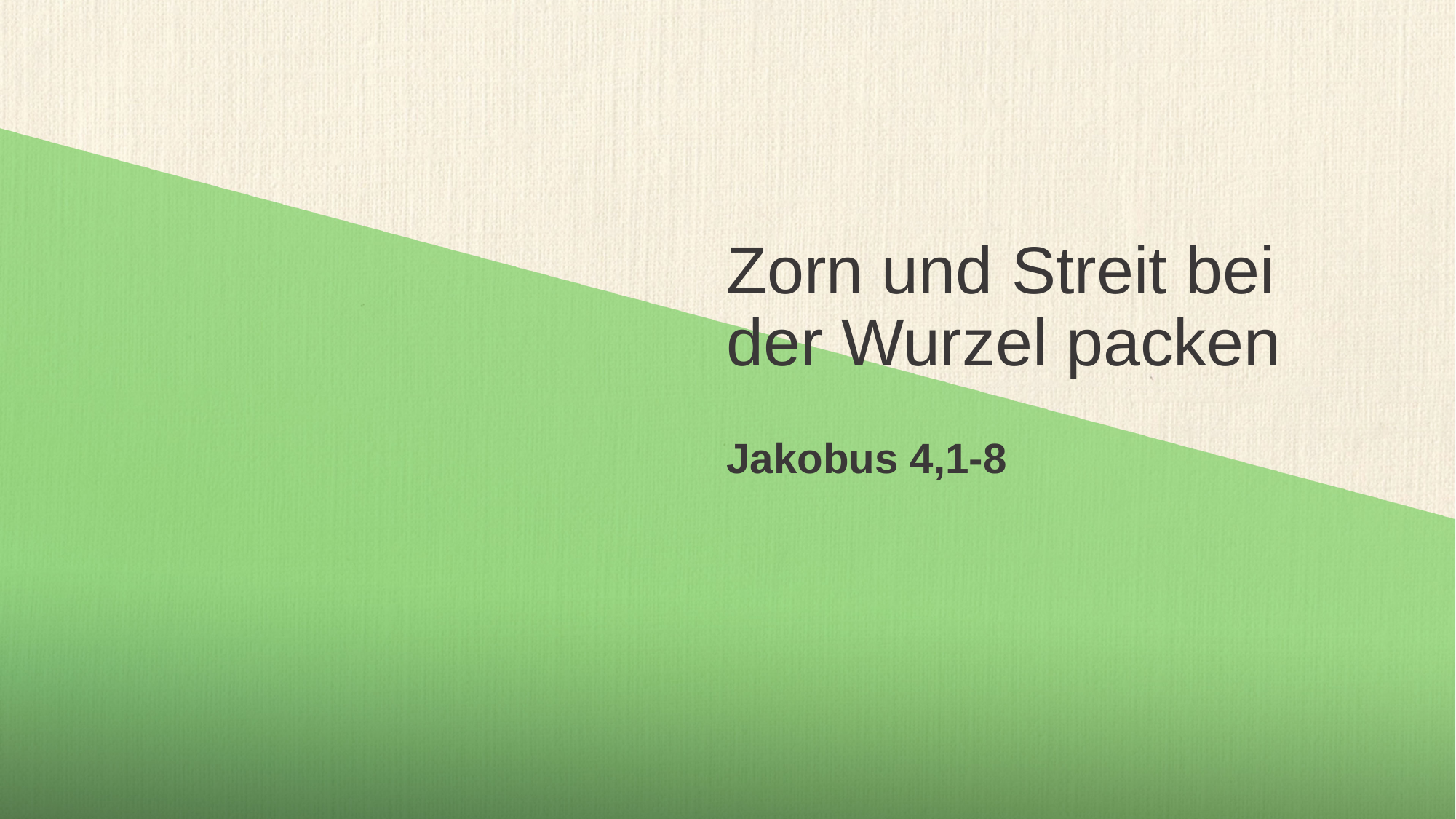

# Zorn und Streit bei der Wurzel packen
Jakobus 4,1-8